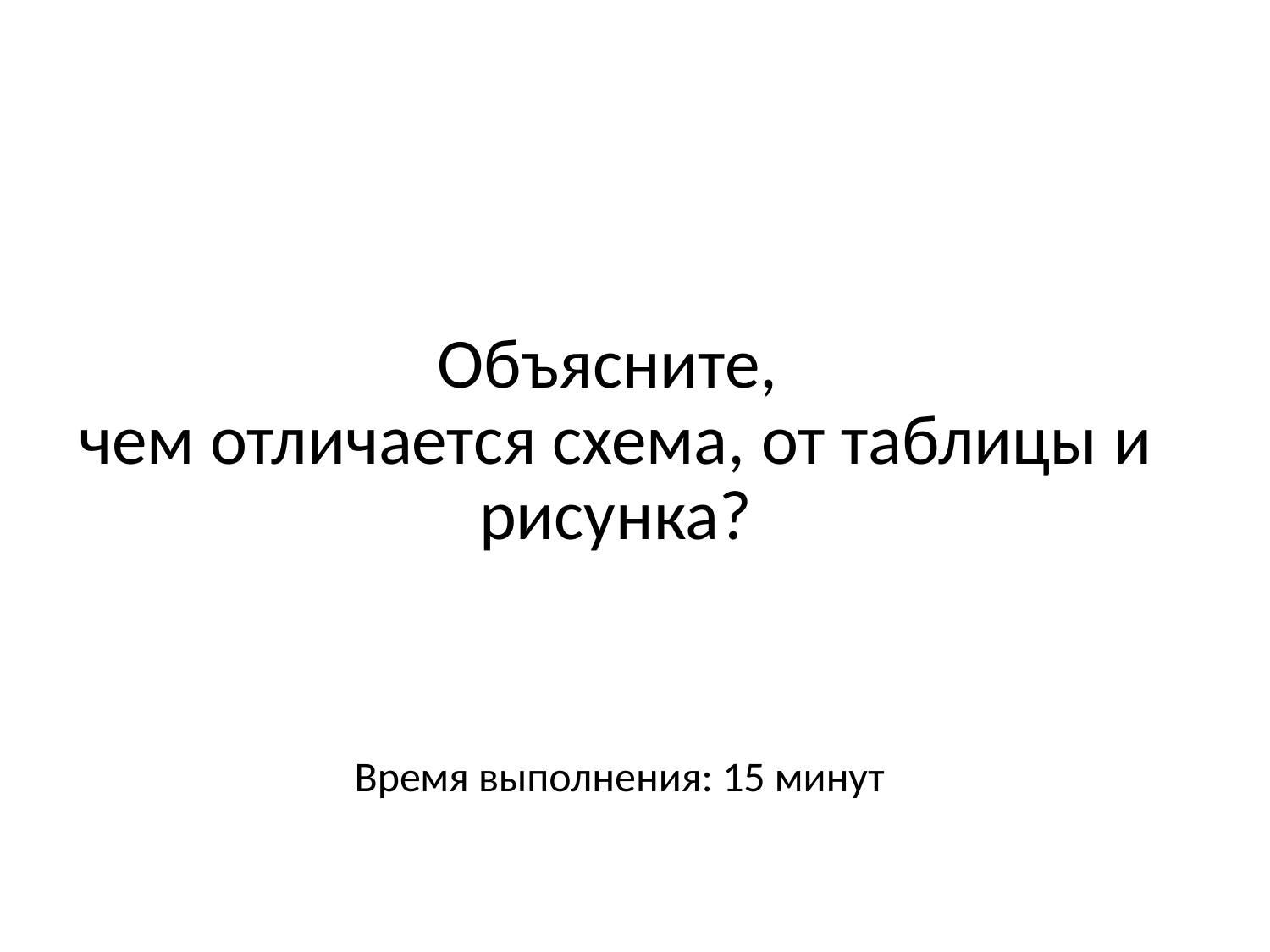

# Объясните, чем отличается схема, от таблицы и рисунка?
Время выполнения: 15 минут